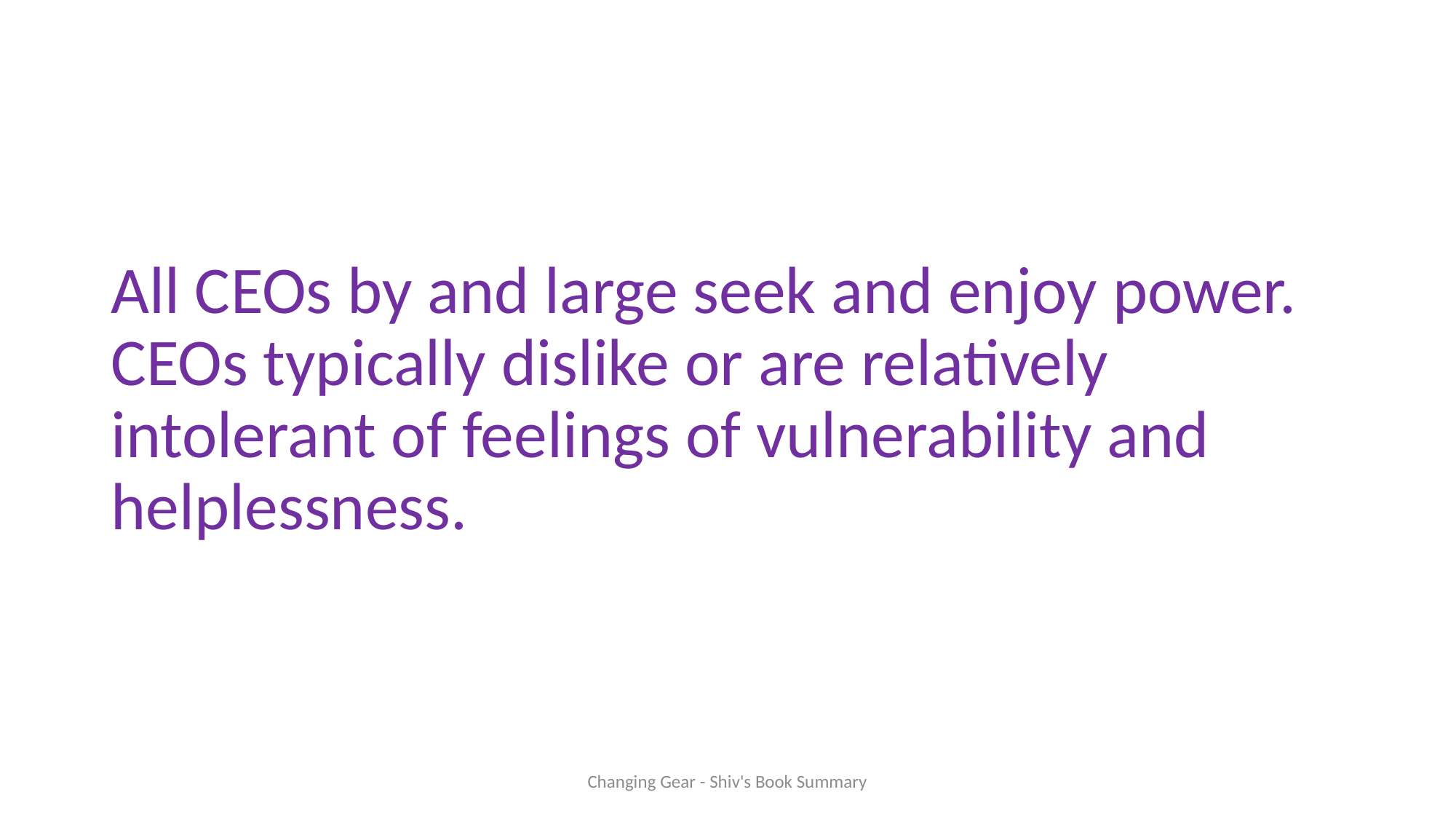

# All CEOs by and large seek and enjoy power. CEOs typically dislike or are relatively intolerant of feelings of vulnerability and helplessness.
Changing Gear - Shiv's Book Summary